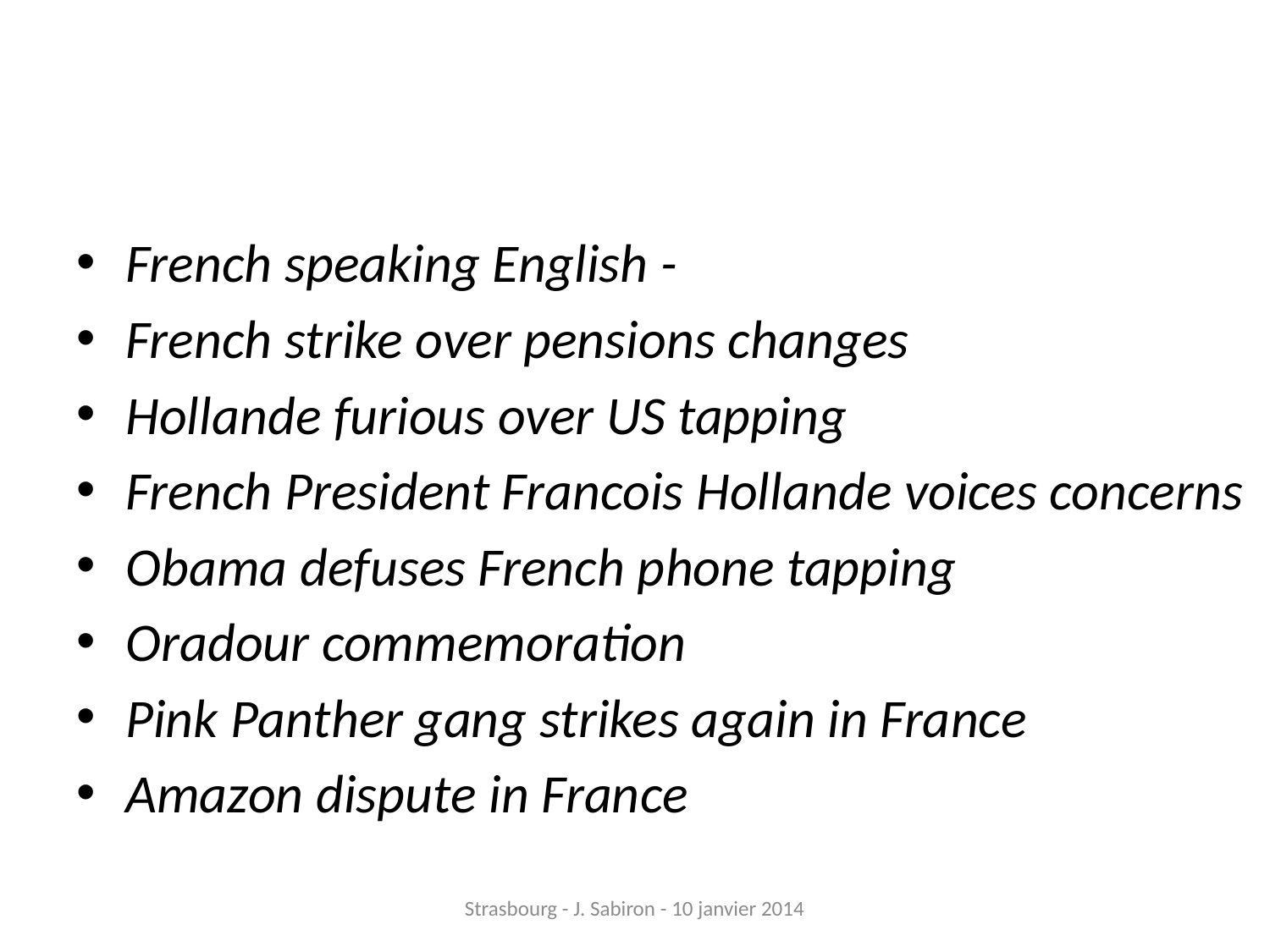

#
French speaking English -
French strike over pensions changes
Hollande furious over US tapping
French President Francois Hollande voices concerns
Obama defuses French phone tapping
Oradour commemoration
Pink Panther gang strikes again in France
Amazon dispute in France

Strasbourg - J. Sabiron - 10 janvier 2014